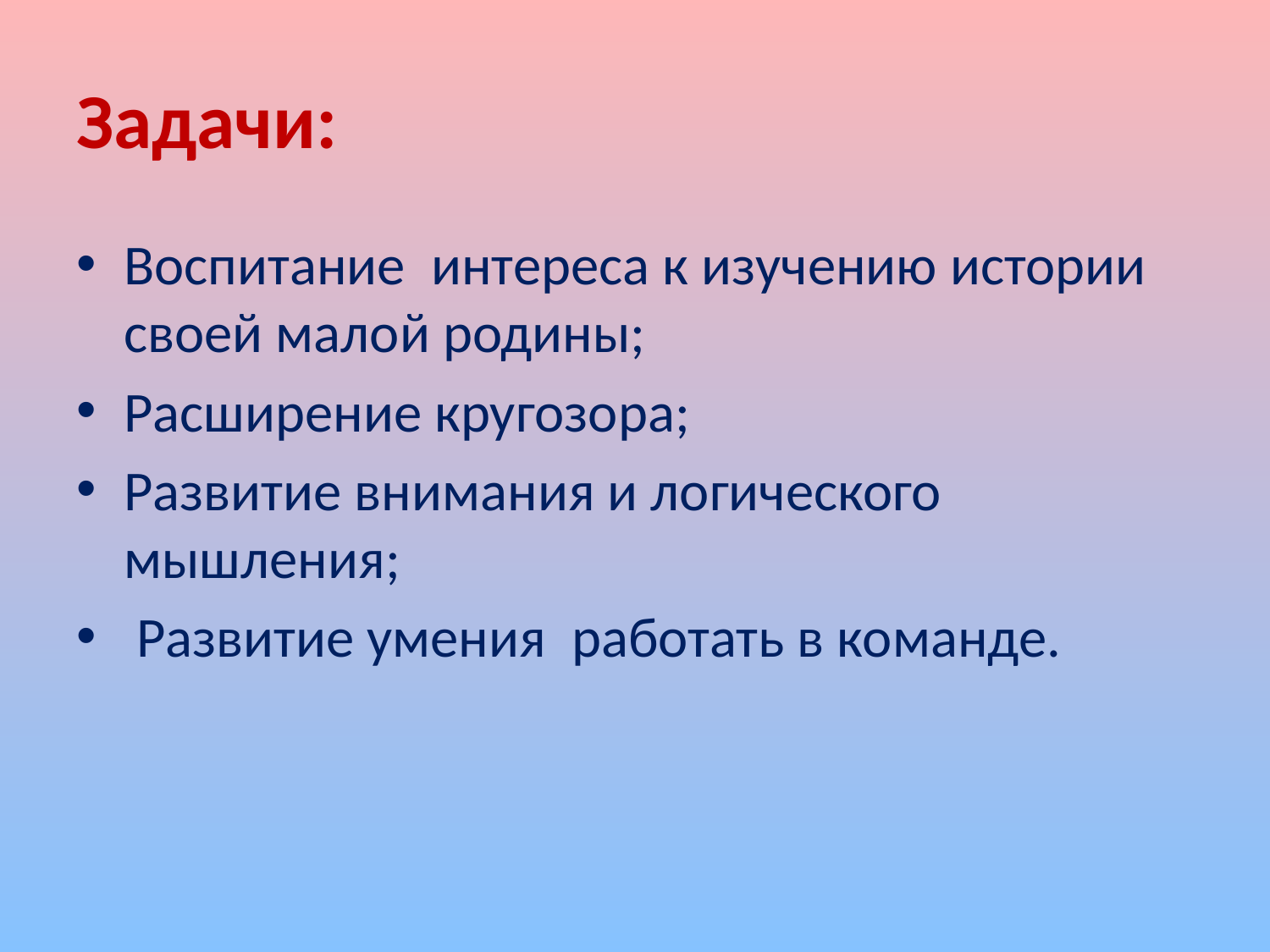

# Задачи:
Воспитание  интереса к изучению истории своей малой родины;
Расширение кругозора;
Развитие внимания и логического мышления;
 Развитие умения  работать в команде.